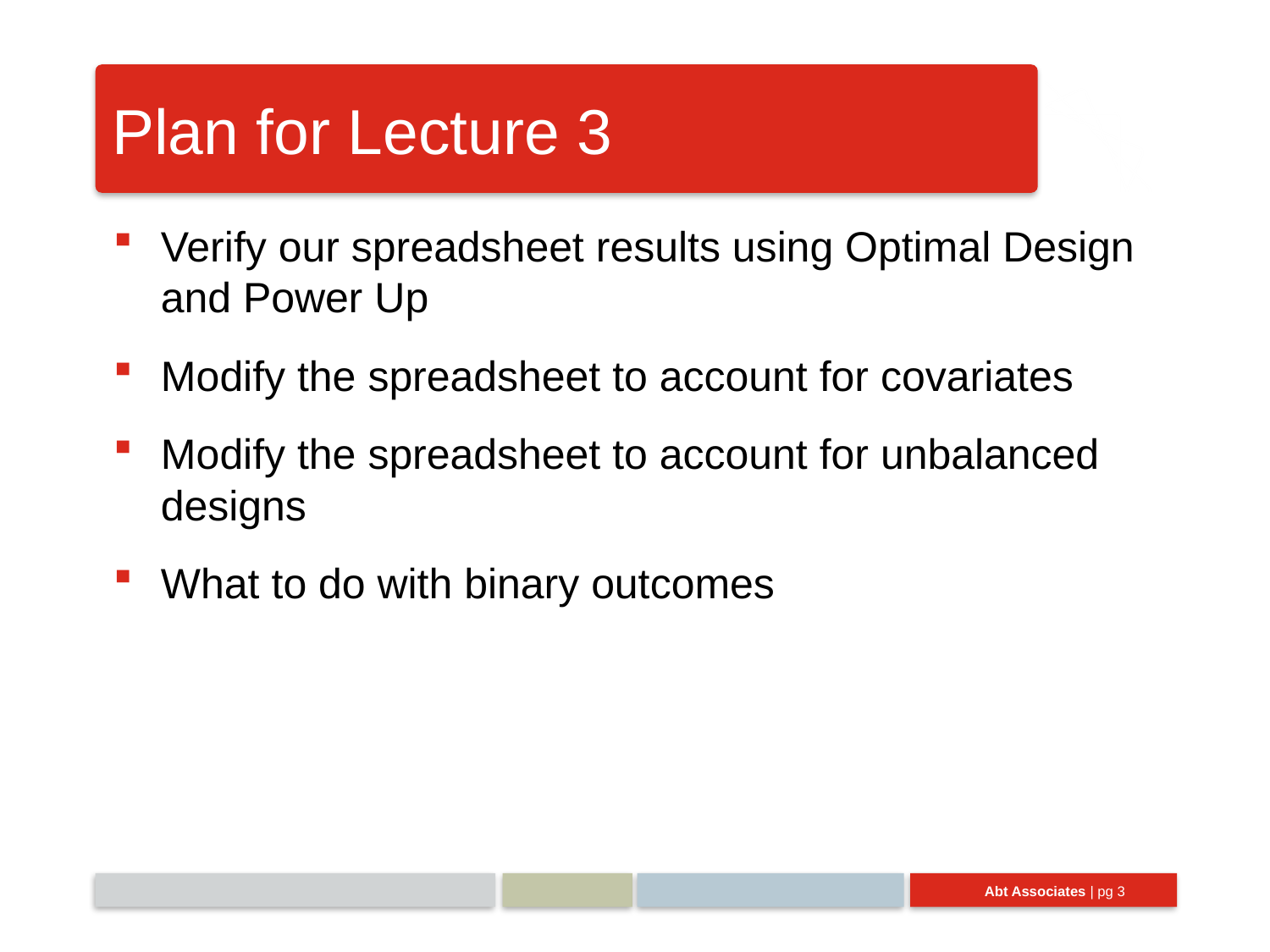

# Plan for Lecture 3
Verify our spreadsheet results using Optimal Design and Power Up
Modify the spreadsheet to account for covariates
Modify the spreadsheet to account for unbalanced designs
What to do with binary outcomes